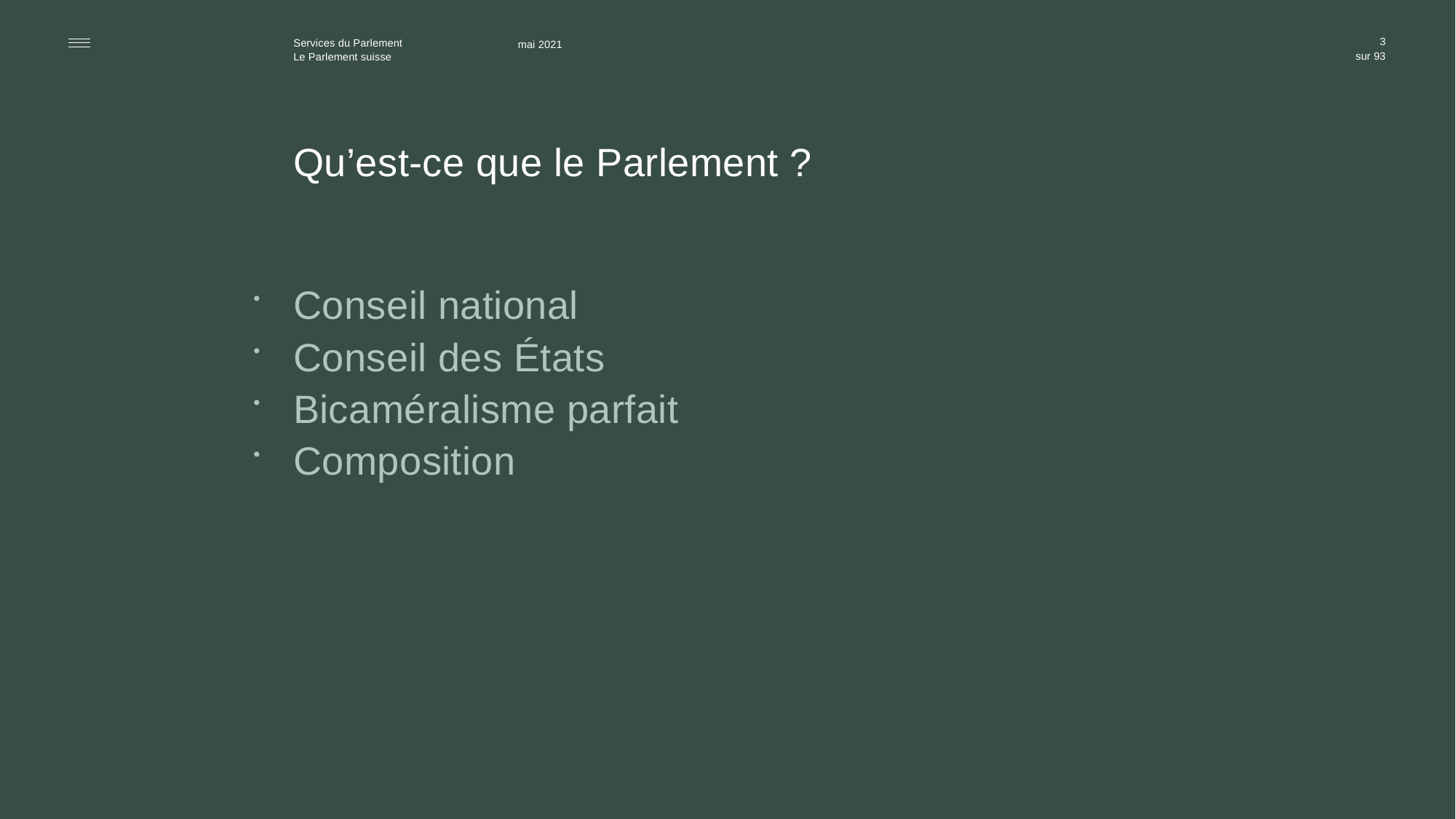

3
mai 2021
# Qu’est-ce que le Parlement ?

Conseil national
Conseil des États
Bicaméralisme parfait
Composition